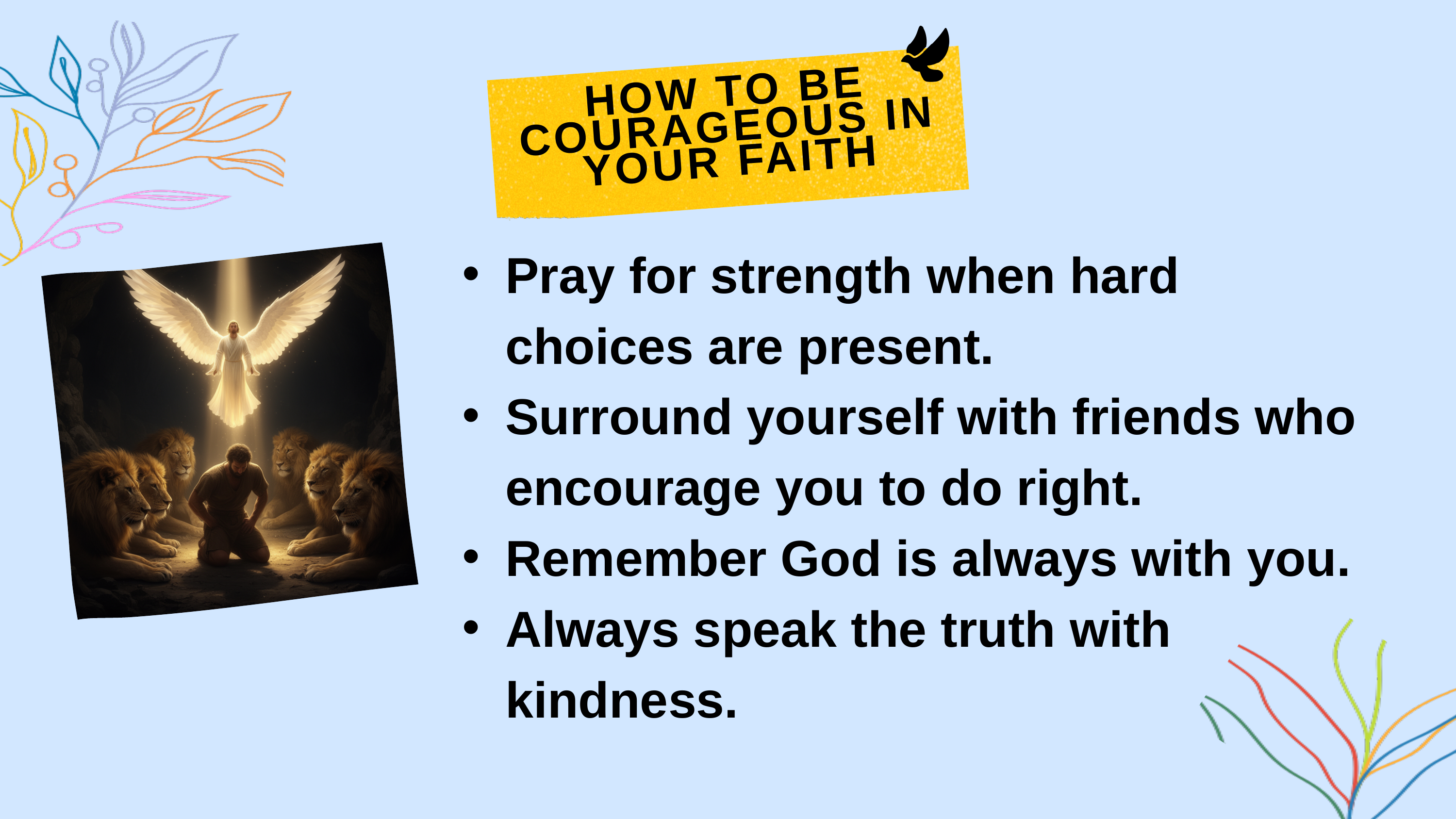

HOW TO BE COURAGEOUS IN YOUR FAITH
Pray for strength when hard choices are present.
Surround yourself with friends who encourage you to do right.
Remember God is always with you.
Always speak the truth with kindness.